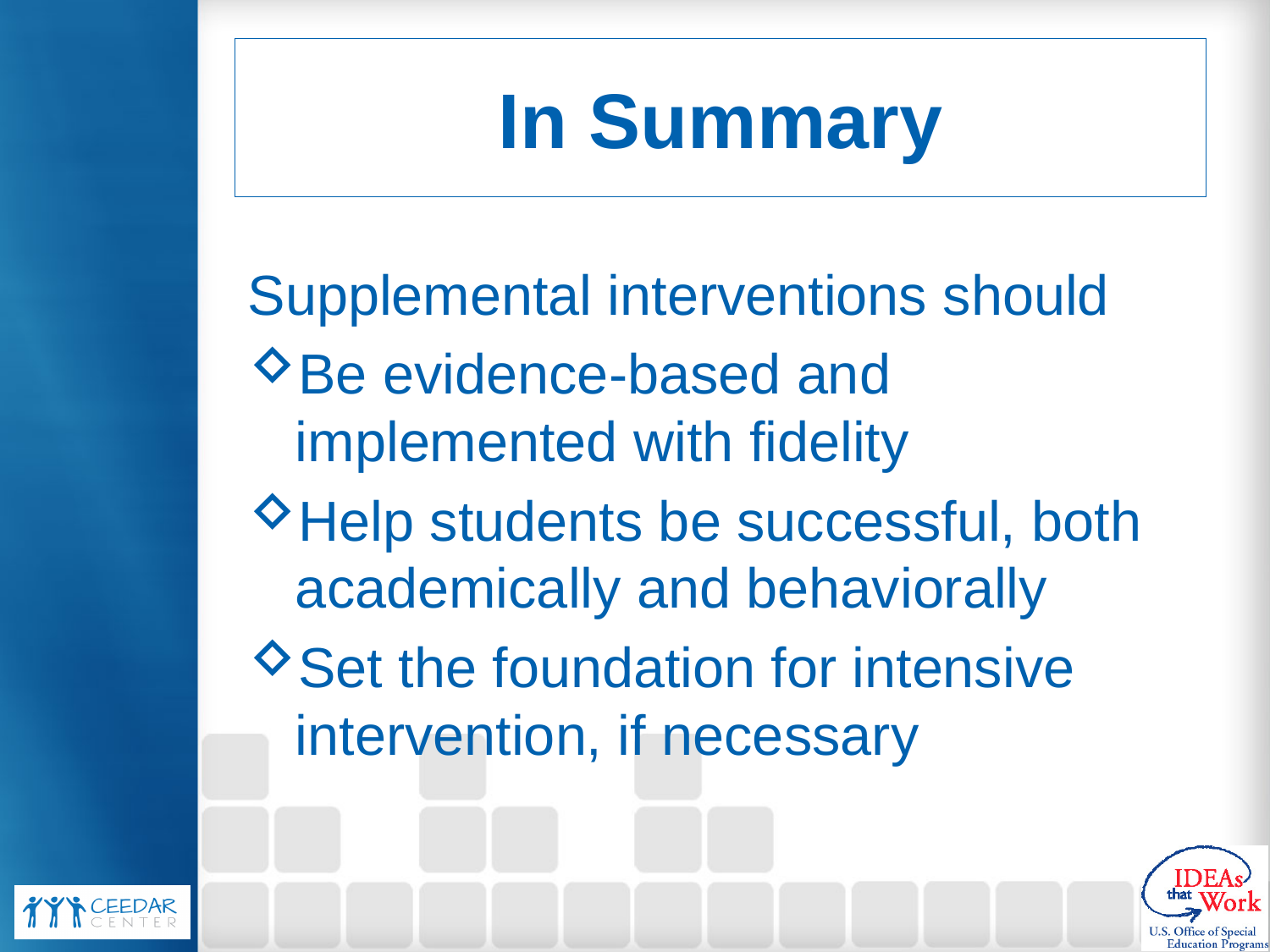

# In Summary

Supplemental interventions should
Be evidence-based and implemented with fidelity
Help students be successful, both academically and behaviorally
Set the foundation for intensive intervention, if necessary